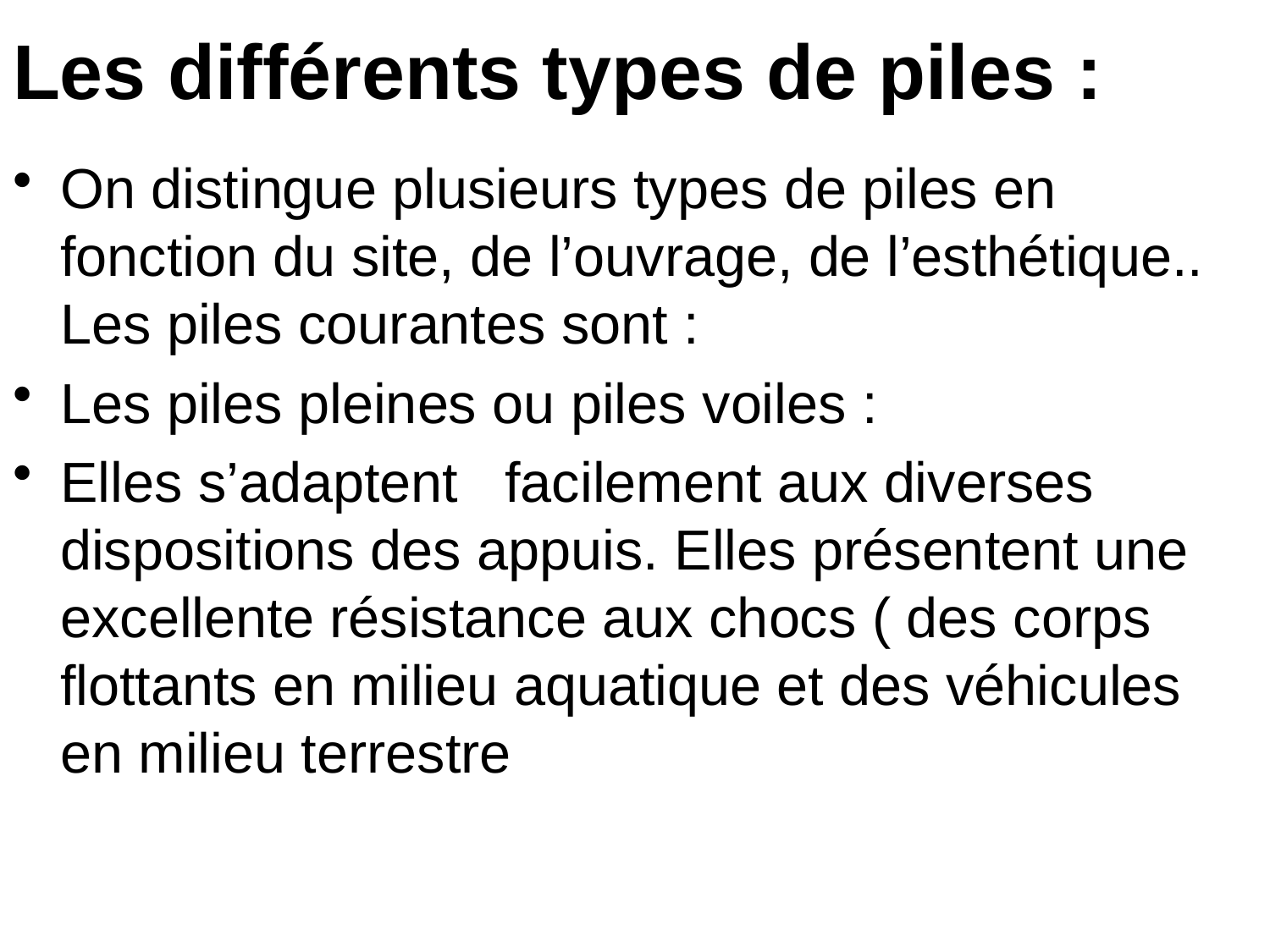

# Les différents types de piles :
On distingue plusieurs types de piles en fonction du site, de l’ouvrage, de l’esthétique.. Les piles courantes sont :
Les piles pleines ou piles voiles :
Elles s’adaptent   facilement aux diverses dispositions des appuis. Elles présentent une excellente résistance aux chocs ( des corps flottants en milieu aquatique et des véhicules en milieu terrestre